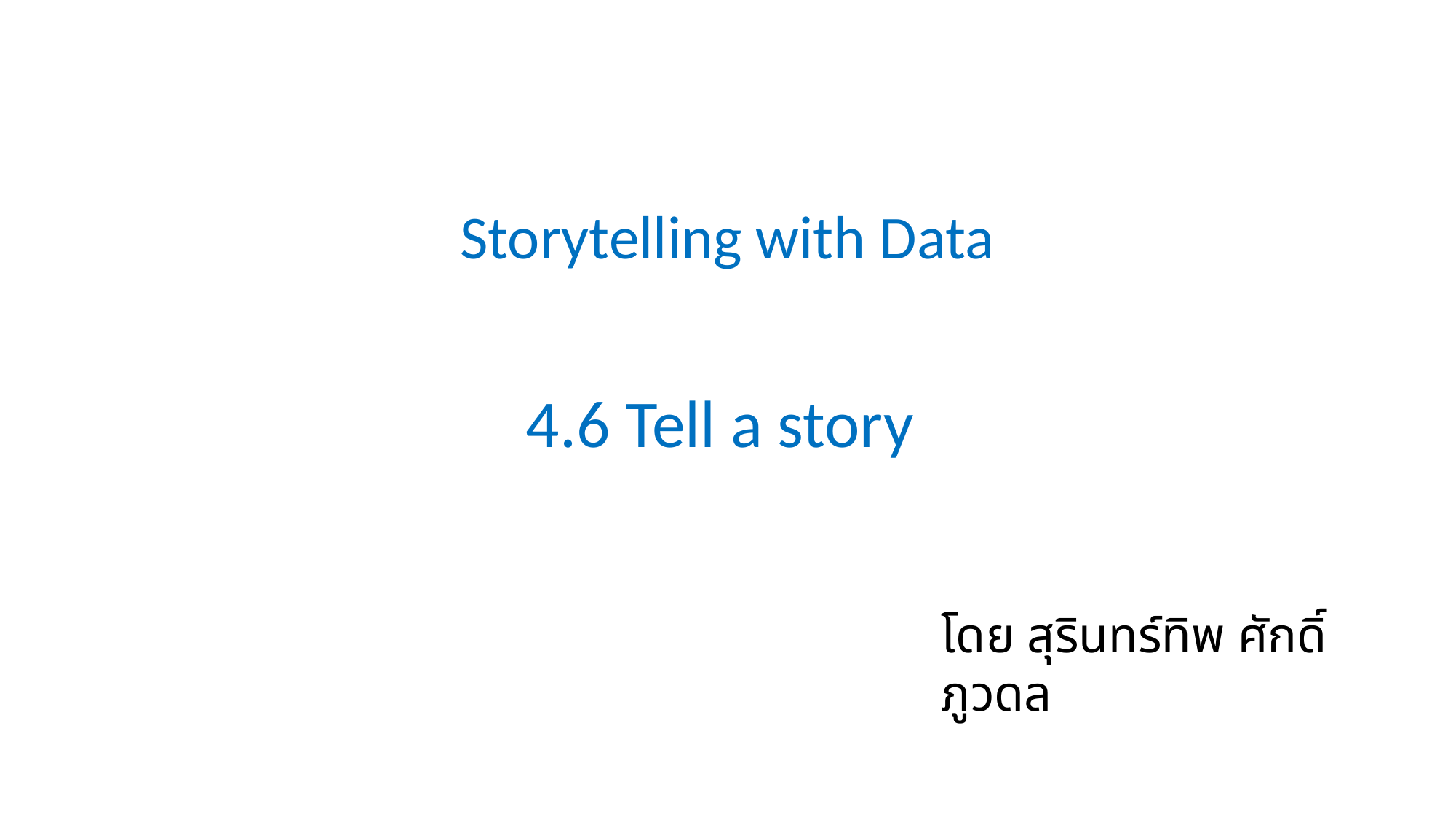

# Storytelling with Data
4.6 Tell a story
โดย สุรินทร์ทิพ ศักดิ์ภูวดล